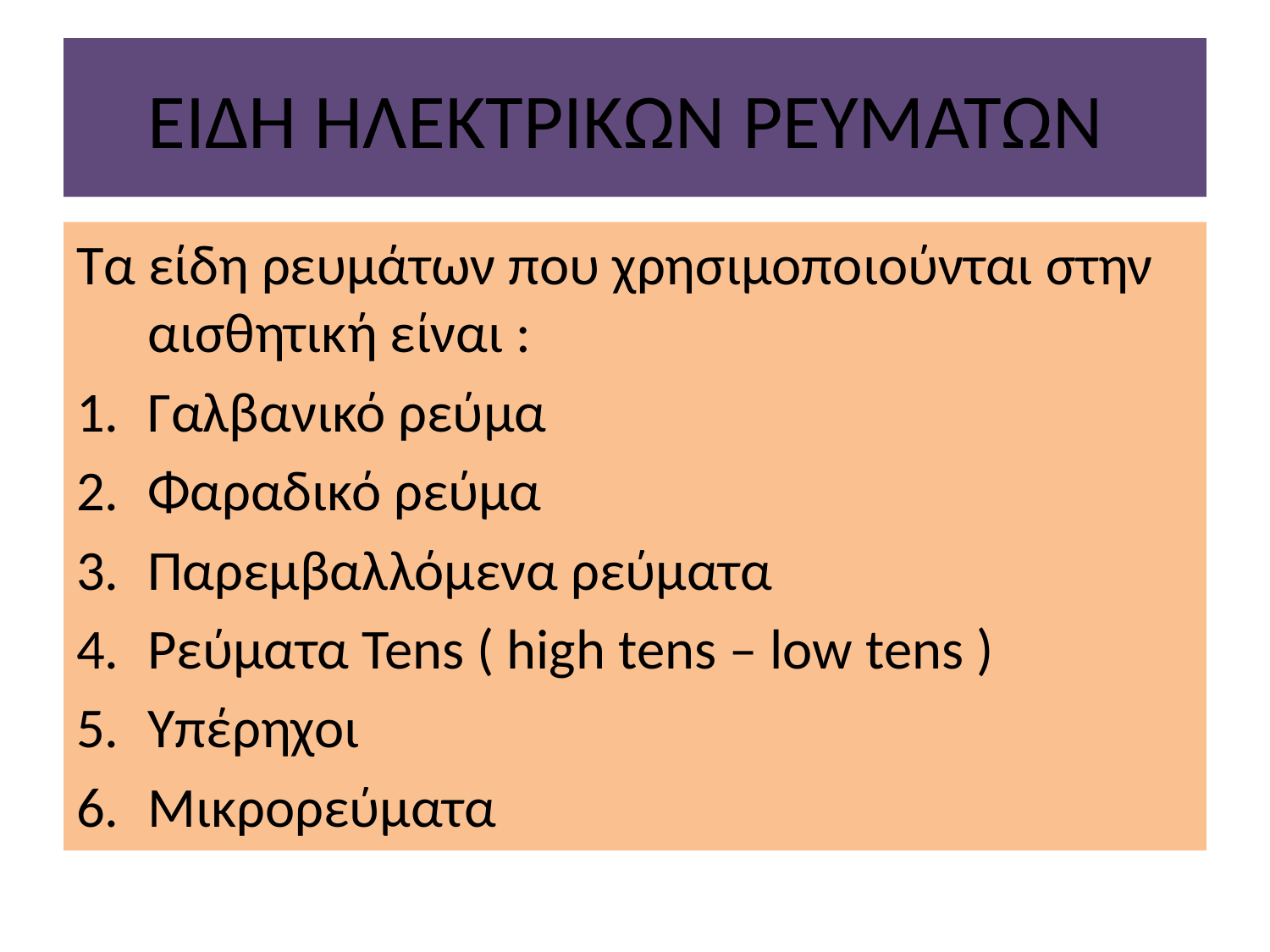

# ΕΙΔΗ ΗΛΕΚΤΡΙΚΩΝ ΡΕΥΜΑΤΩΝ
Τα είδη ρευμάτων που χρησιμοποιούνται στην αισθητική είναι :
Γαλβανικό ρεύμα
Φαραδικό ρεύμα
Παρεμβαλλόμενα ρεύματα
Ρεύματα Tens ( high tens – low tens )
Υπέρηχοι
Μικρορεύματα